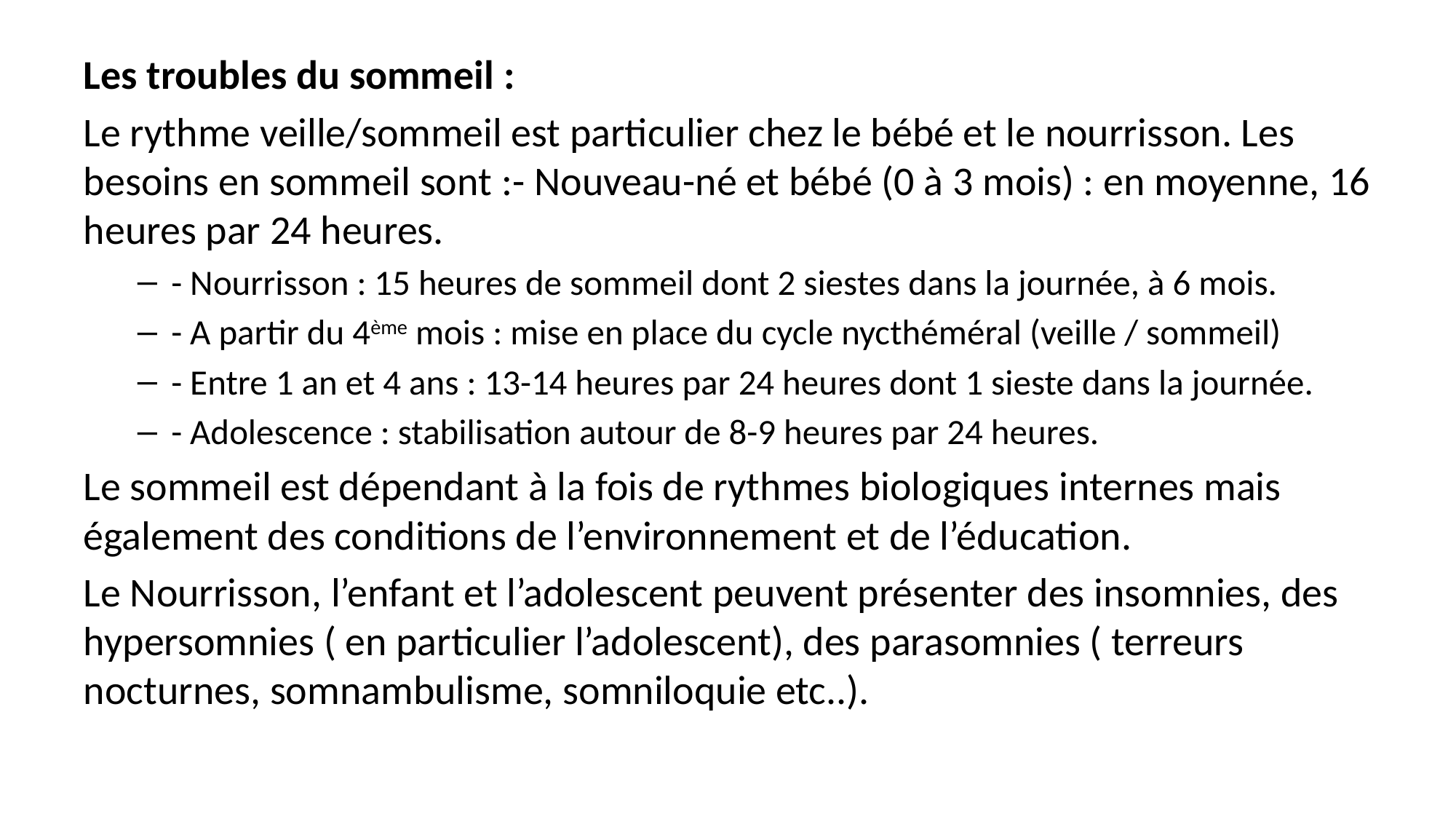

Les troubles du sommeil :
Le rythme veille/sommeil est particulier chez le bébé et le nourrisson. Les besoins en sommeil sont :- Nouveau-né et bébé (0 à 3 mois) : en moyenne, 16 heures par 24 heures.
- Nourrisson : 15 heures de sommeil dont 2 siestes dans la journée, à 6 mois.
- A partir du 4ème mois : mise en place du cycle nycthéméral (veille / sommeil)
- Entre 1 an et 4 ans : 13-14 heures par 24 heures dont 1 sieste dans la journée.
- Adolescence : stabilisation autour de 8-9 heures par 24 heures.
Le sommeil est dépendant à la fois de rythmes biologiques internes mais également des conditions de l’environnement et de l’éducation.
Le Nourrisson, l’enfant et l’adolescent peuvent présenter des insomnies, des hypersomnies ( en particulier l’adolescent), des parasomnies ( terreurs nocturnes, somnambulisme, somniloquie etc..).